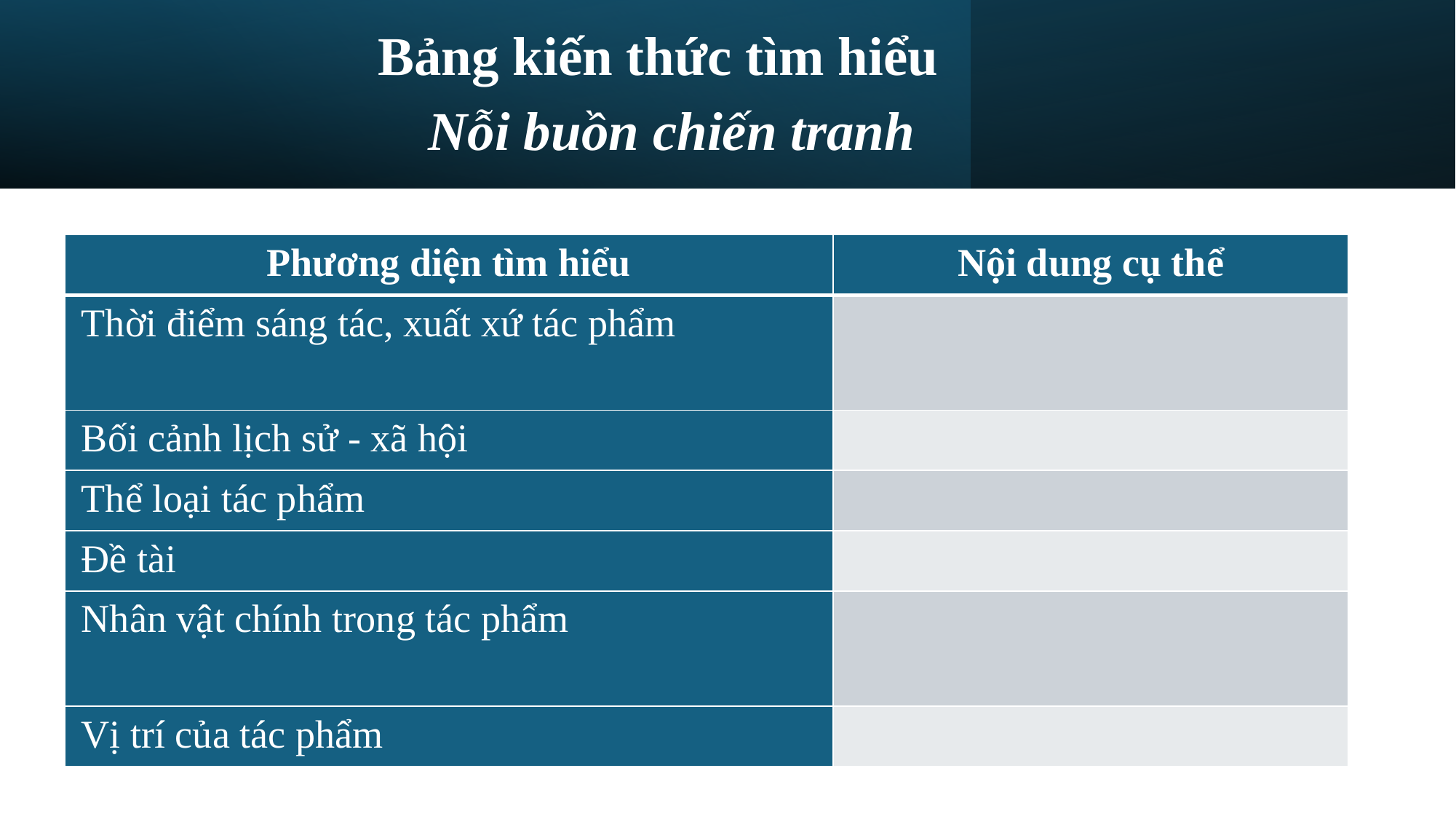

# Bảng kiến thức tìm hiểu Nỗi buồn chiến tranh
| Phương diện tìm hiểu | Nội dung cụ thể |
| --- | --- |
| Thời điểm sáng tác, xuất xứ tác phẩm |  |
| Bối cảnh lịch sử - xã hội |  |
| Thể loại tác phẩm |  |
| Đề tài |  |
| Nhân vật chính trong tác phẩm |  |
| Vị trí của tác phẩm |  |